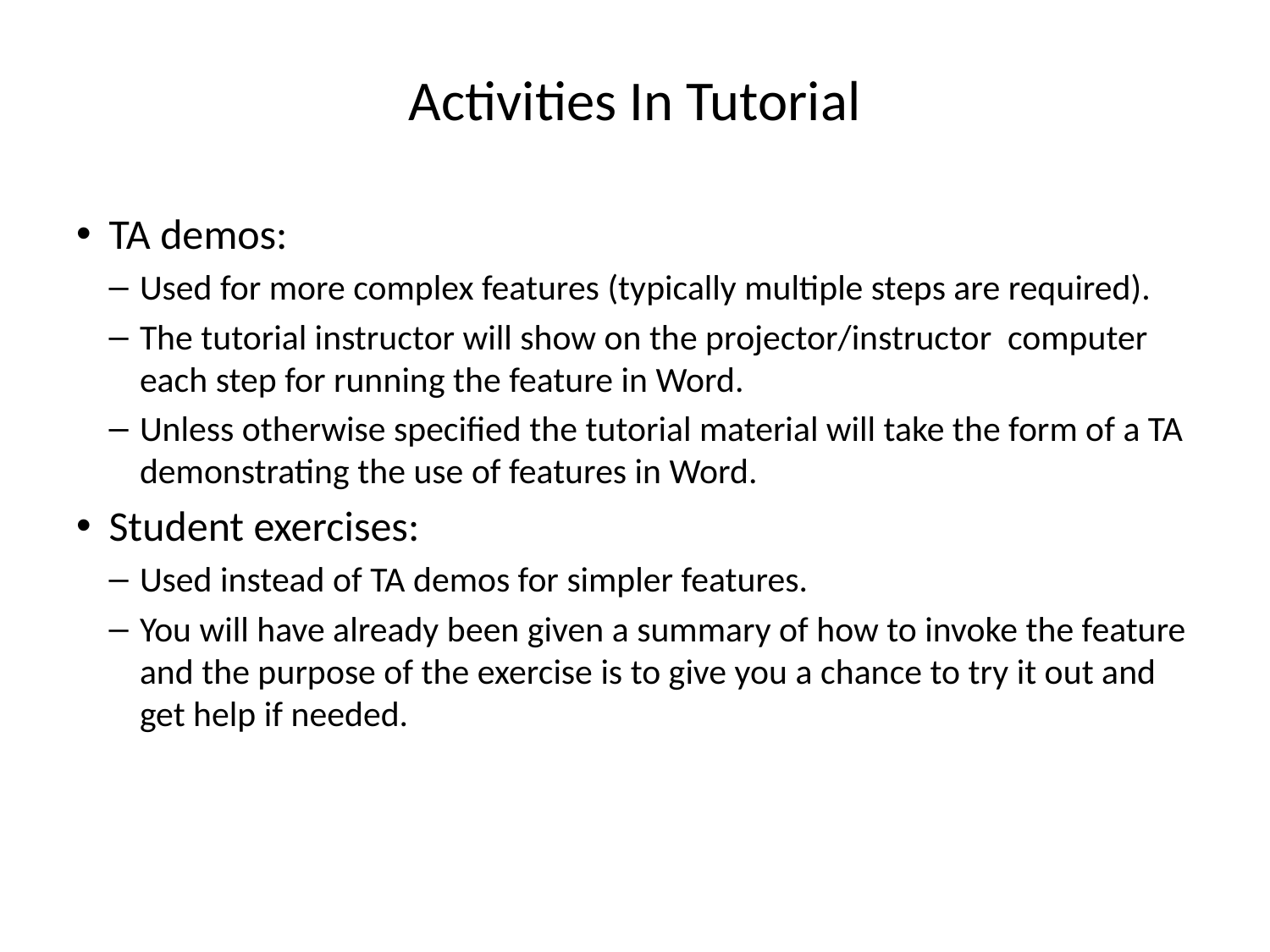

# Activities In Tutorial
TA demos:
Used for more complex features (typically multiple steps are required).
The tutorial instructor will show on the projector/instructor  computer each step for running the feature in Word.
Unless otherwise specified the tutorial material will take the form of a TA demonstrating the use of features in Word.
Student exercises:
Used instead of TA demos for simpler features.
You will have already been given a summary of how to invoke the feature and the purpose of the exercise is to give you a chance to try it out and get help if needed.